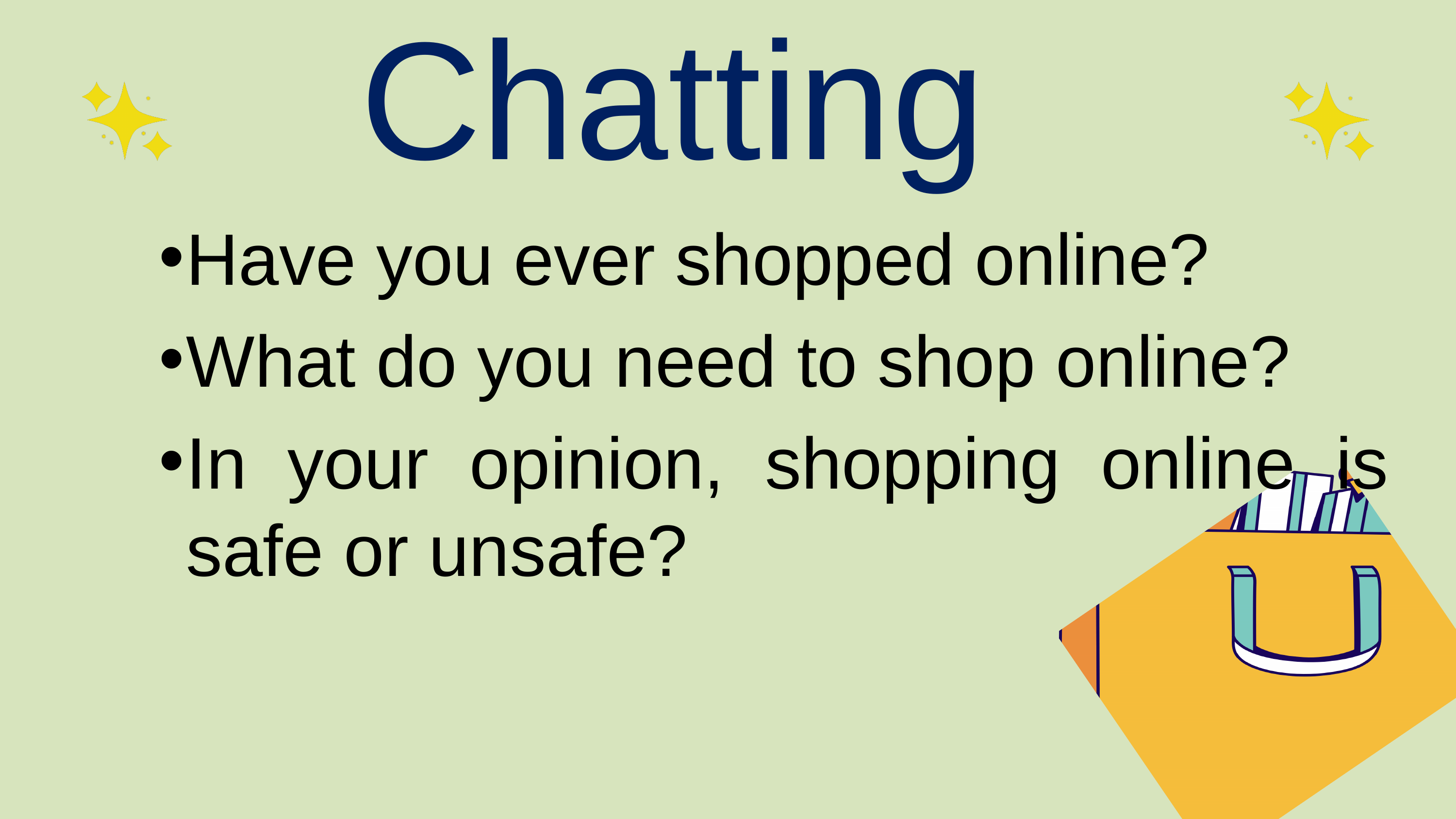

Chatting
Have you ever shopped online?
What do you need to shop online?
In your opinion, shopping online is safe or unsafe?